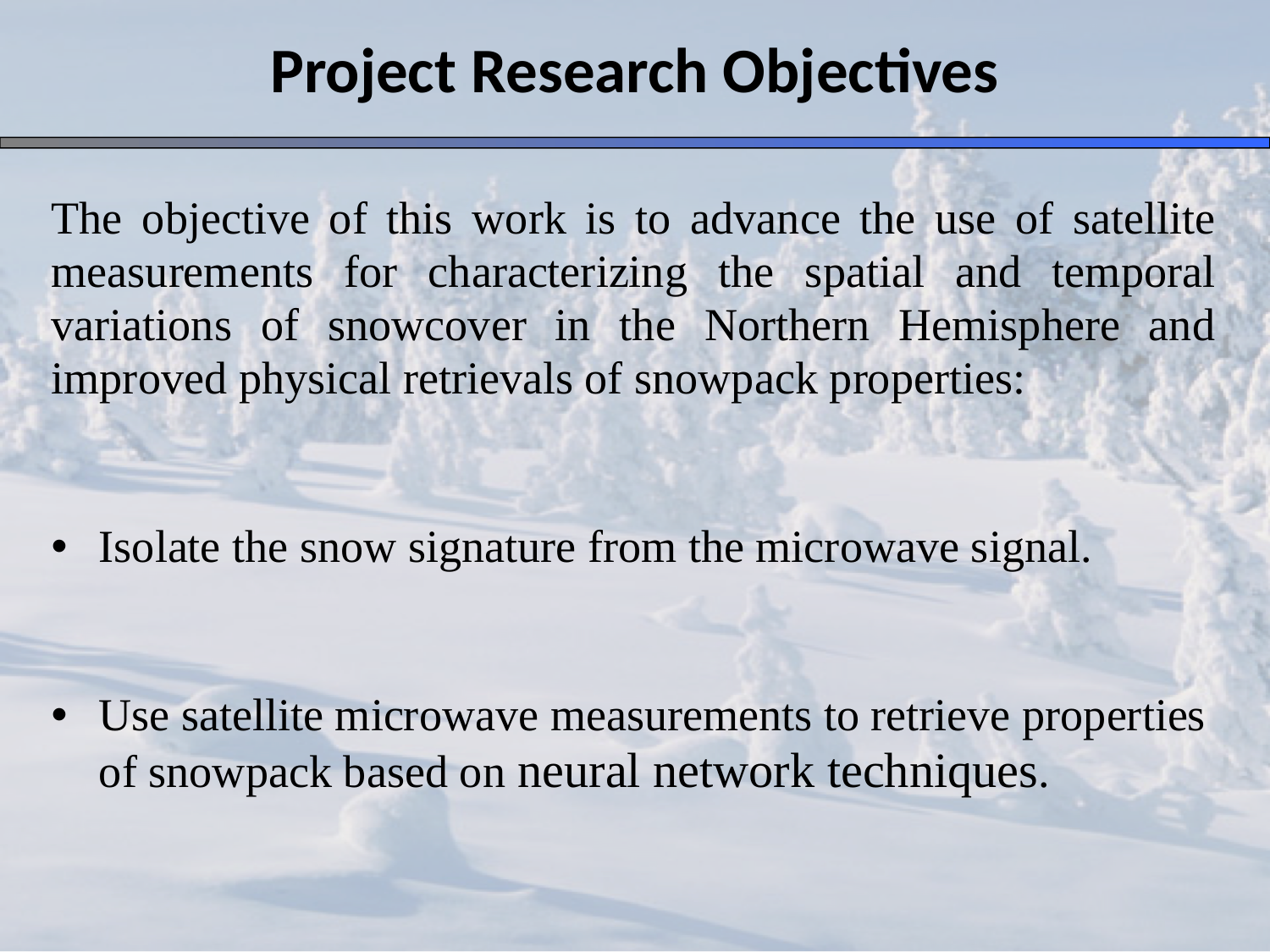

Project Research Objectives

The objective of this work is to advance the use of satellite measurements for characterizing the spatial and temporal variations of snowcover in the Northern Hemisphere and improved physical retrievals of snowpack properties:

Isolate the snow signature from the microwave signal.

Use satellite microwave measurements to retrieve properties of snowpack based on neural network techniques.